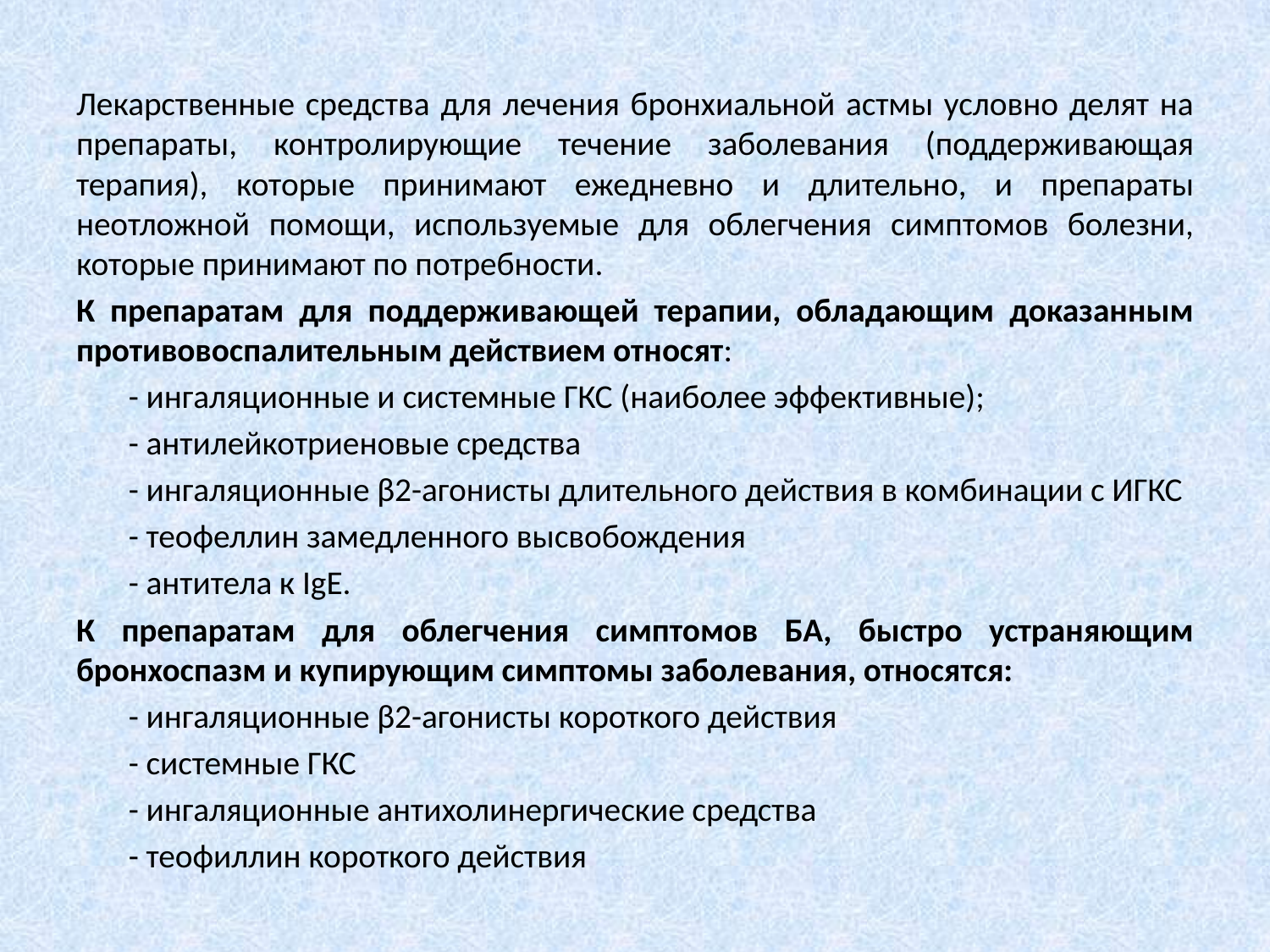

Лекарственные средства для лечения бронхиальной астмы условно делят на препараты, контролирующие течение заболевания (поддерживающая терапия), которые принимают ежедневно и длительно, и препараты неотложной помощи, используемые для облегчения симптомов болезни, которые принимают по потребности.
К препаратам для поддерживающей терапии, обладающим доказанным противовоспалительным действием относят:
- ингаляционные и системные ГКС (наиболее эффективные);
- антилейкотриеновые средства
- ингаляционные β2-агонисты длительного действия в комбинации с ИГКС
- теофеллин замедленного высвобождения
- антитела к IgE.
К препаратам для облегчения симптомов БА, быстро устраняющим бронхоспазм и купирующим симптомы заболевания, относятся:
- ингаляционные β2-агонисты короткого действия
- системные ГКС
- ингаляционные антихолинергические средства
- теофиллин короткого действия